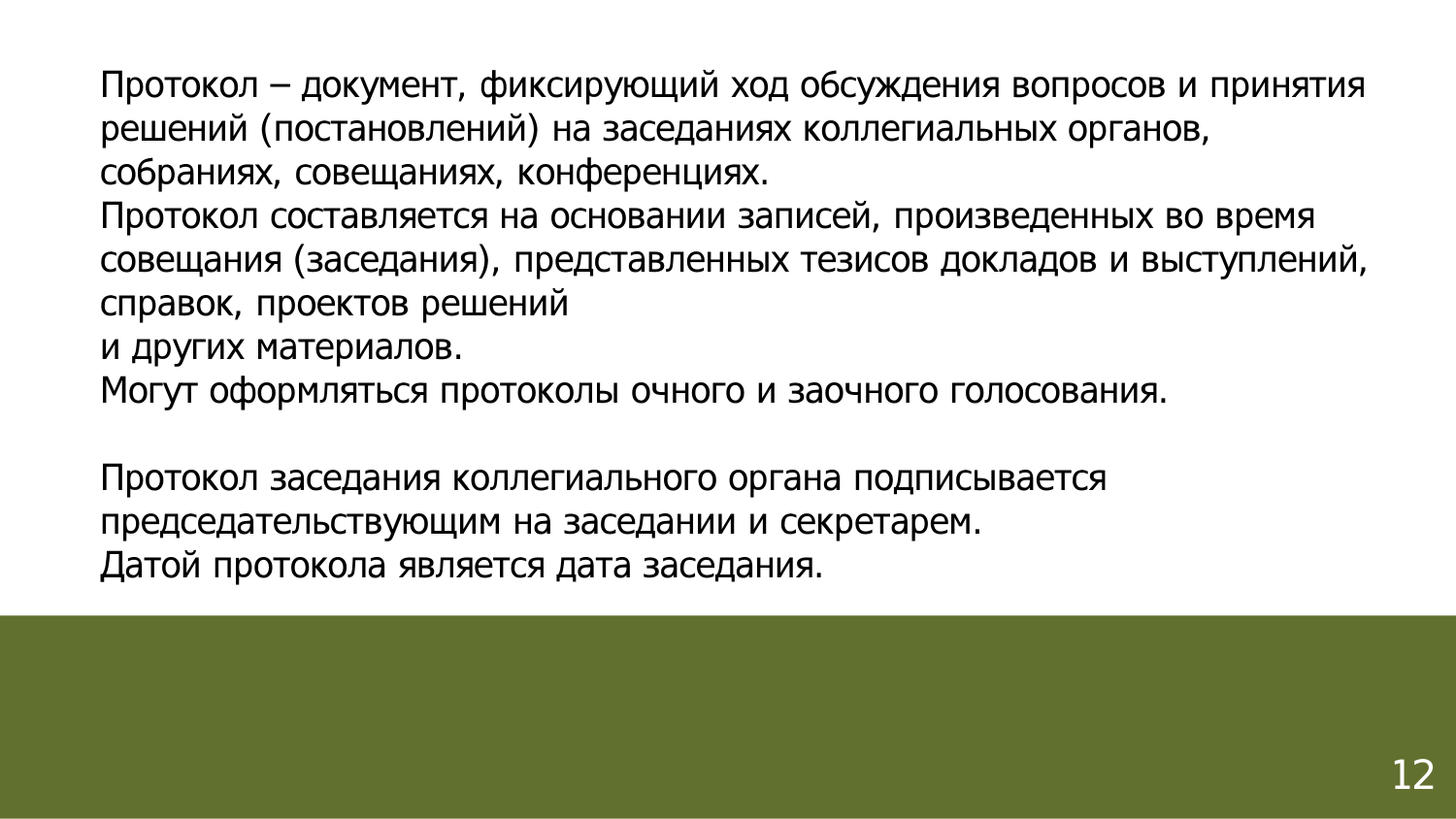

Протокол – документ, фиксирующий ход обсуждения вопросов и принятия решений (постановлений) на заседаниях коллегиальных органов, собраниях, совещаниях, конференциях.
Протокол составляется на основании записей, произведенных во время совещания (заседания), представленных тезисов докладов и выступлений, справок, проектов решений
и других материалов.
Могут оформляться протоколы очного и заочного голосования.

Протокол заседания коллегиального органа подписывается председательствующим на заседании и секретарем.
Датой протокола является дата заседания.

12